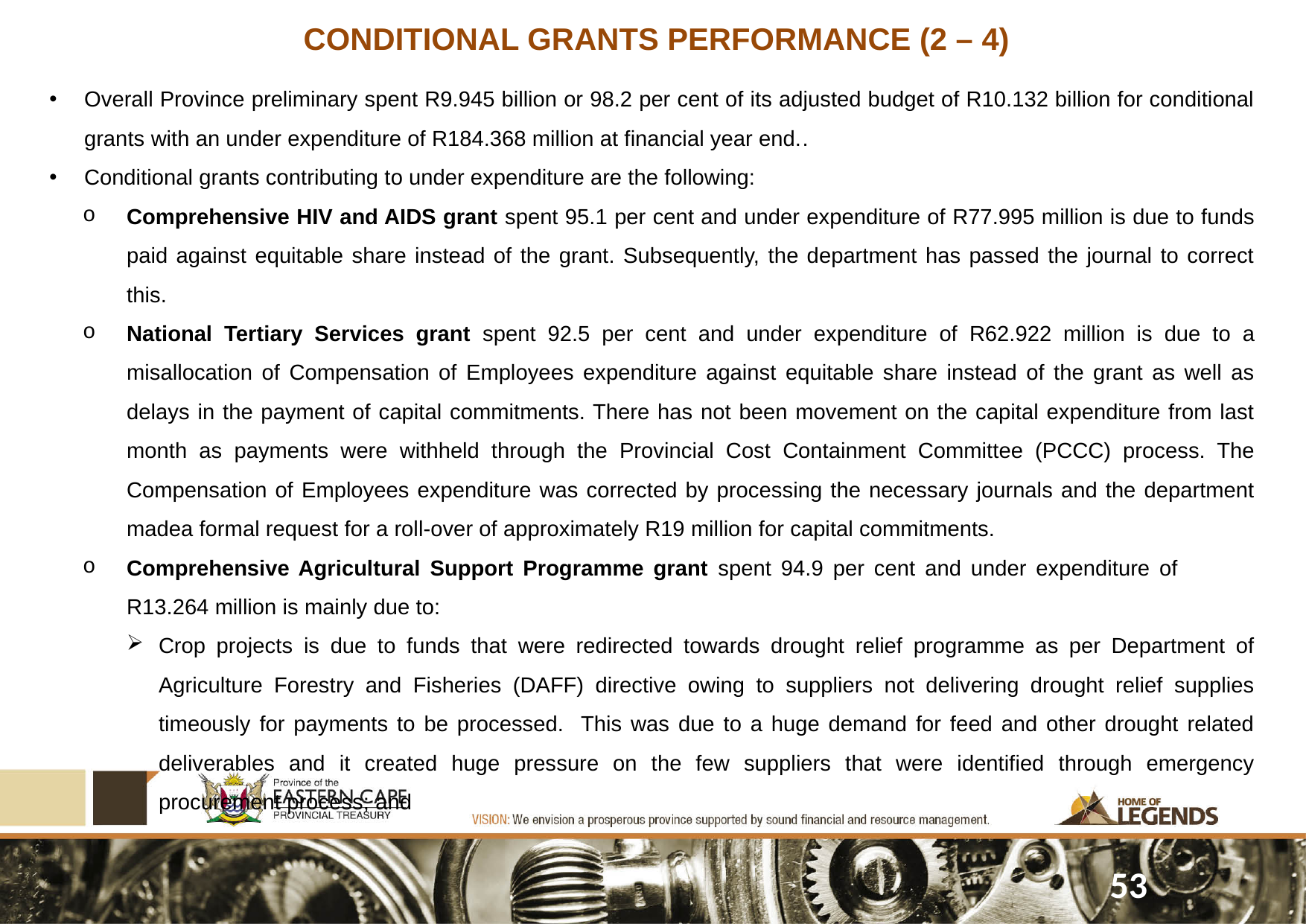

# CONDITIONAL GRANTS PERFORMANCE (2 – 4)
Overall Province preliminary spent R9.945 billion or 98.2 per cent of its adjusted budget of R10.132 billion for conditional grants with an under expenditure of R184.368 million at financial year end..
Conditional grants contributing to under expenditure are the following:
Comprehensive HIV and AIDS grant spent 95.1 per cent and under expenditure of R77.995 million is due to funds paid against equitable share instead of the grant. Subsequently, the department has passed the journal to correct this.
National Tertiary Services grant spent 92.5 per cent and under expenditure of R62.922 million is due to a misallocation of Compensation of Employees expenditure against equitable share instead of the grant as well as delays in the payment of capital commitments. There has not been movement on the capital expenditure from last month as payments were withheld through the Provincial Cost Containment Committee (PCCC) process. The Compensation of Employees expenditure was corrected by processing the necessary journals and the department madea formal request for a roll-over of approximately R19 million for capital commitments.
Comprehensive Agricultural Support Programme grant spent 94.9 per cent and under expenditure of         R13.264 million is mainly due to:
Crop projects is due to funds that were redirected towards drought relief programme as per Department of Agriculture Forestry and Fisheries (DAFF) directive owing to suppliers not delivering drought relief supplies timeously for payments to be processed.  This was due to a huge demand for feed and other drought related deliverables and it created huge pressure on the few suppliers that were identified through emergency procurement process; and
53